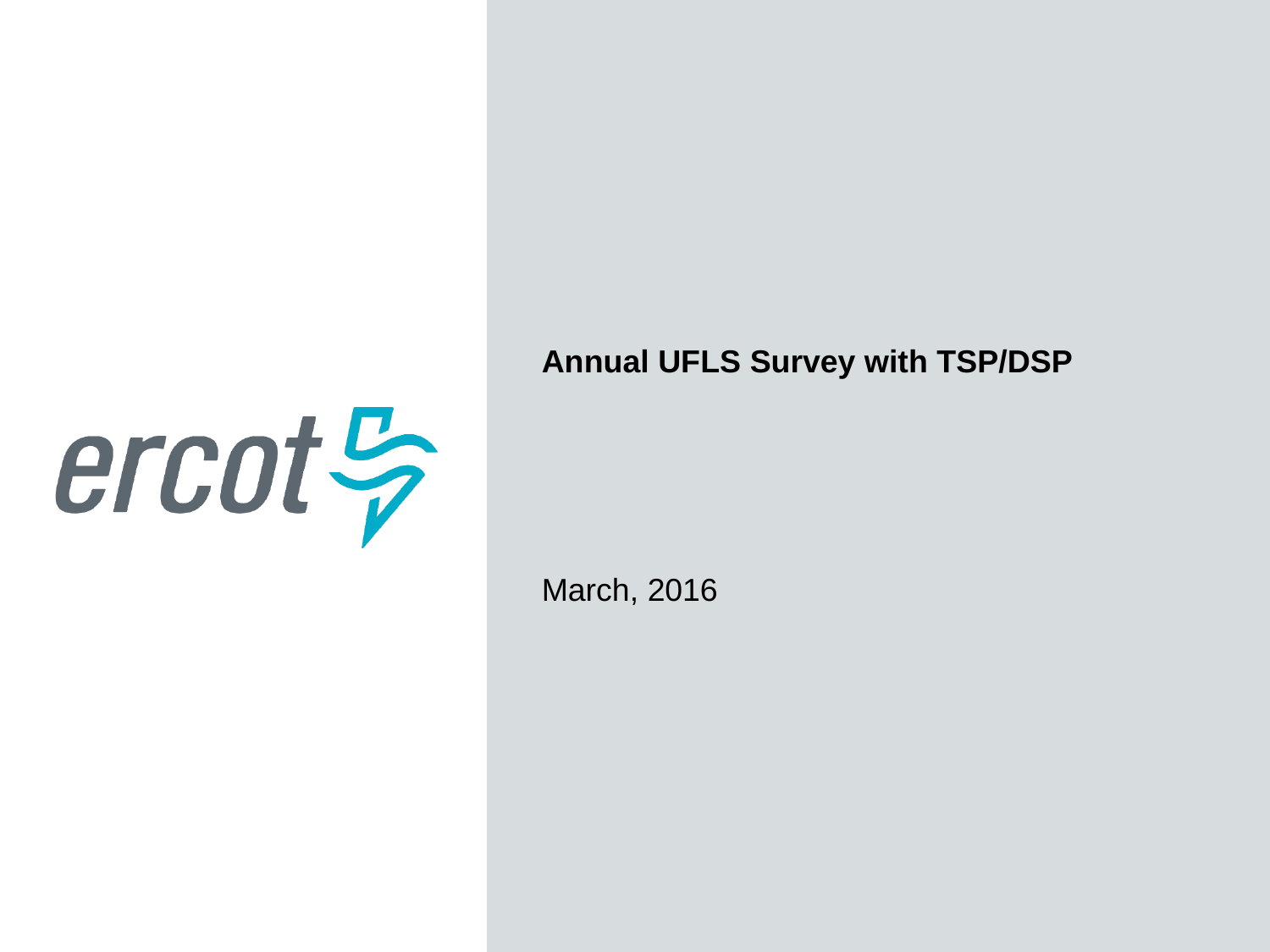

Annual UFLS Survey with TSP/DSP

March, 2016